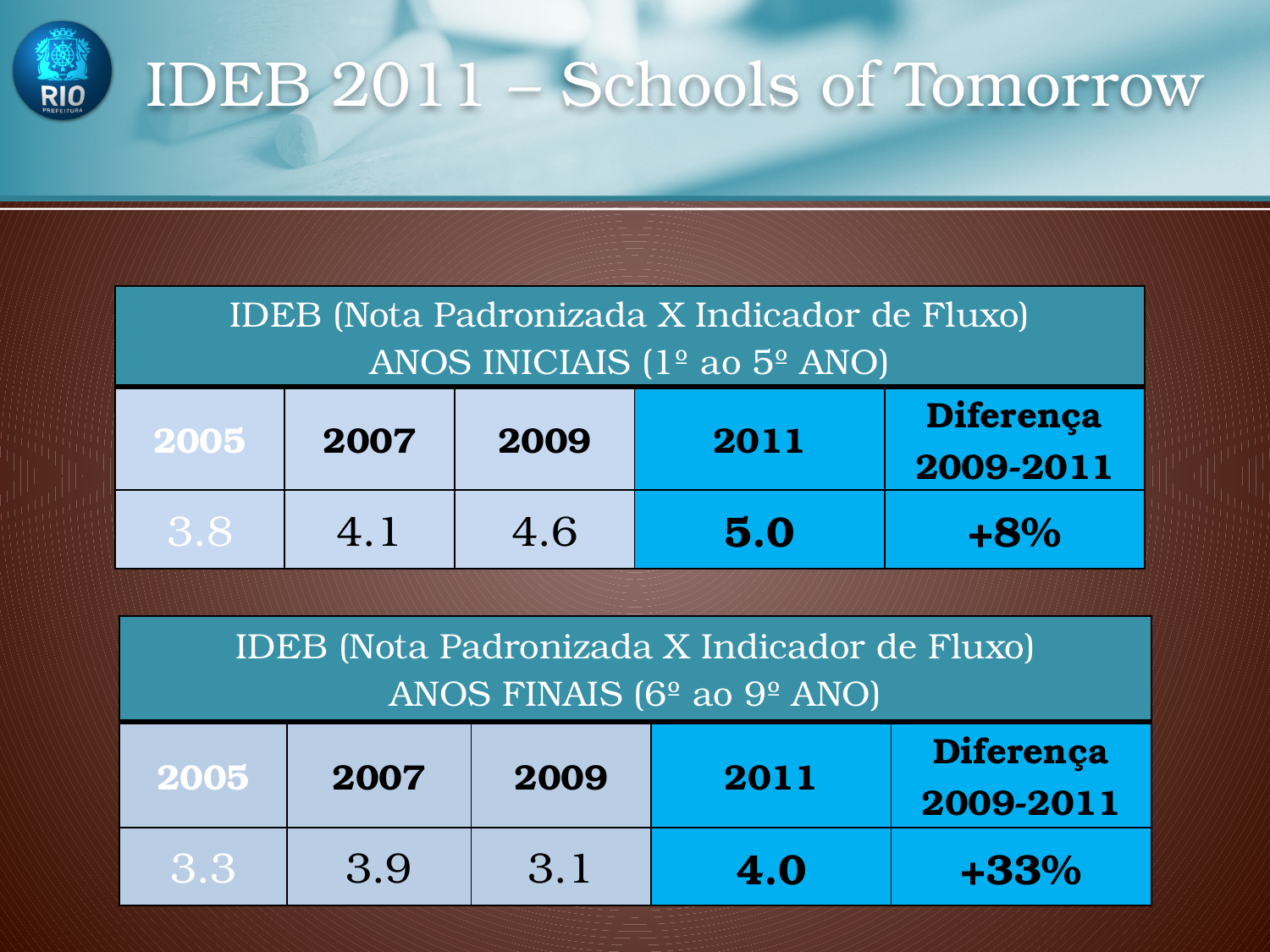

IDEB 2011 – Schools of Tomorrow
| IDEB (Nota Padronizada X Indicador de Fluxo) ANOS INICIAIS (1º ao 5º ANO) |  |  |  |  |
| --- | --- | --- | --- | --- |
| 2005 | 2007 | 2009 | 2011 | Diferença 2009-2011 |
| 3.8 | 4.1 | 4.6 | 5.0 | +8% |
| IDEB (Nota Padronizada X Indicador de Fluxo) ANOS FINAIS (6º ao 9º ANO) |  |  |  |  |
| --- | --- | --- | --- | --- |
| 2005 | 2007 | 2009 | 2011 | Diferença 2009-2011 |
| 3.3 | 3.9 | 3.1 | 4.0 | +33% |